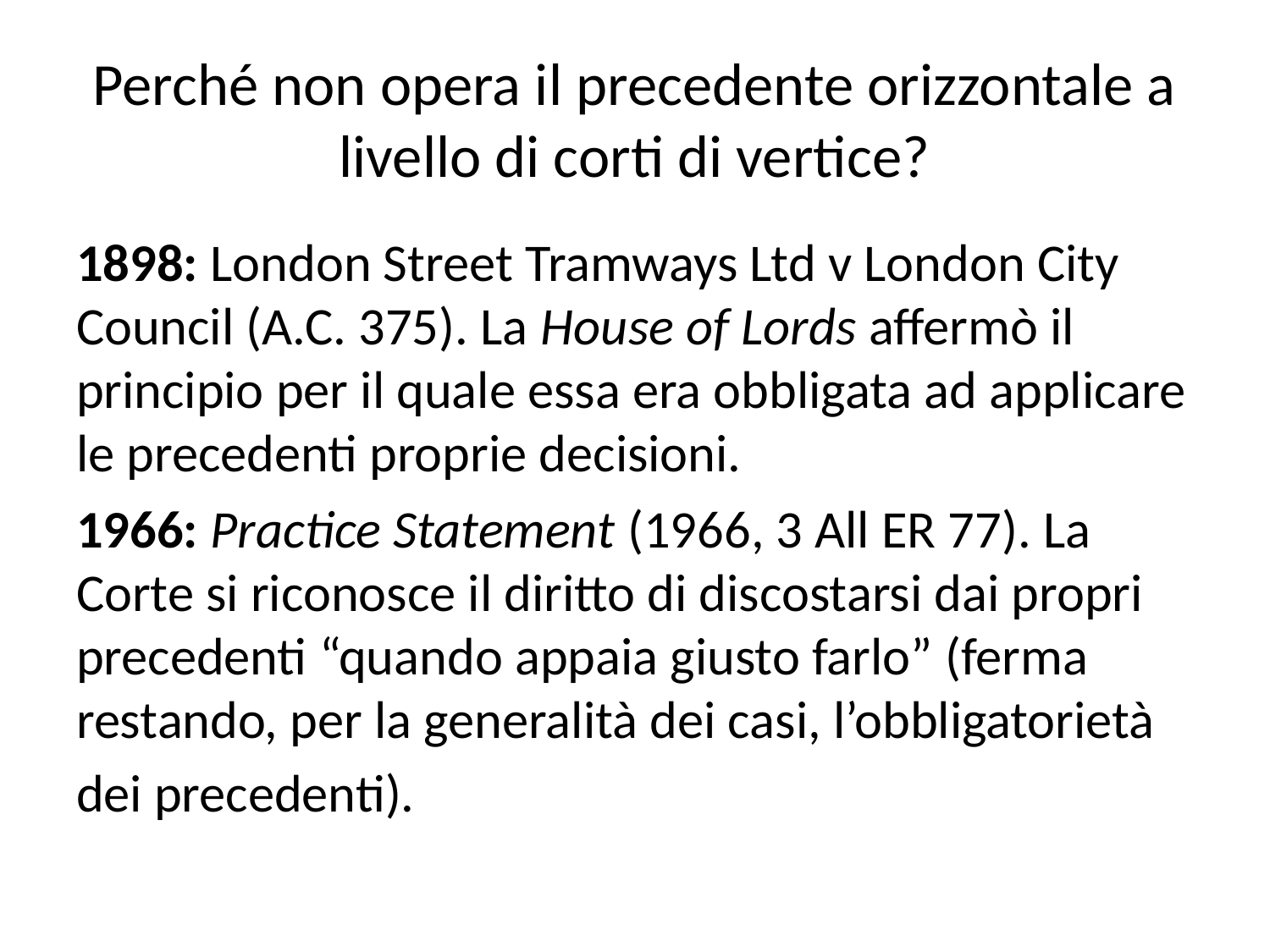

# Perché non opera il precedente orizzontale a livello di corti di vertice?
1898: London Street Tramways Ltd v London City Council (A.C. 375). La House of Lords affermò il principio per il quale essa era obbligata ad applicare le precedenti proprie decisioni.
1966: Practice Statement (1966, 3 All ER 77). La Corte si riconosce il diritto di discostarsi dai propri precedenti “quando appaia giusto farlo” (ferma restando, per la generalità dei casi, l’obbligatorietà dei precedenti).